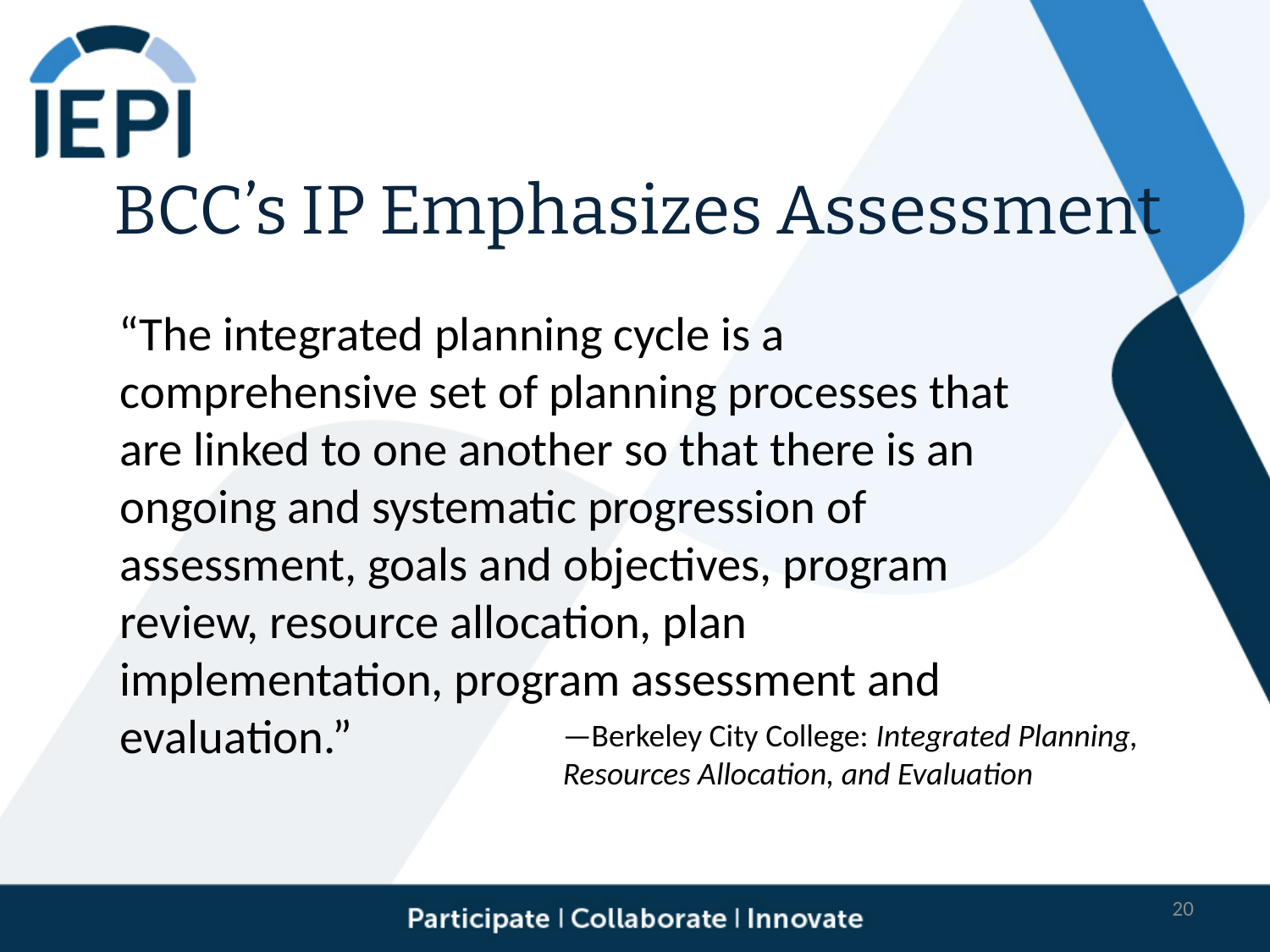

# BCC’s IP Emphasizes Assessment
    “The integrated planning cycle is a comprehensive set of planning processes that are linked to one another so that there is an ongoing and systematic progression of assessment, goals and objectives, program review, resource allocation, plan implementation, program assessment and evaluation.”
—Berkeley City College: Integrated Planning, Resources Allocation, and Evaluation

20